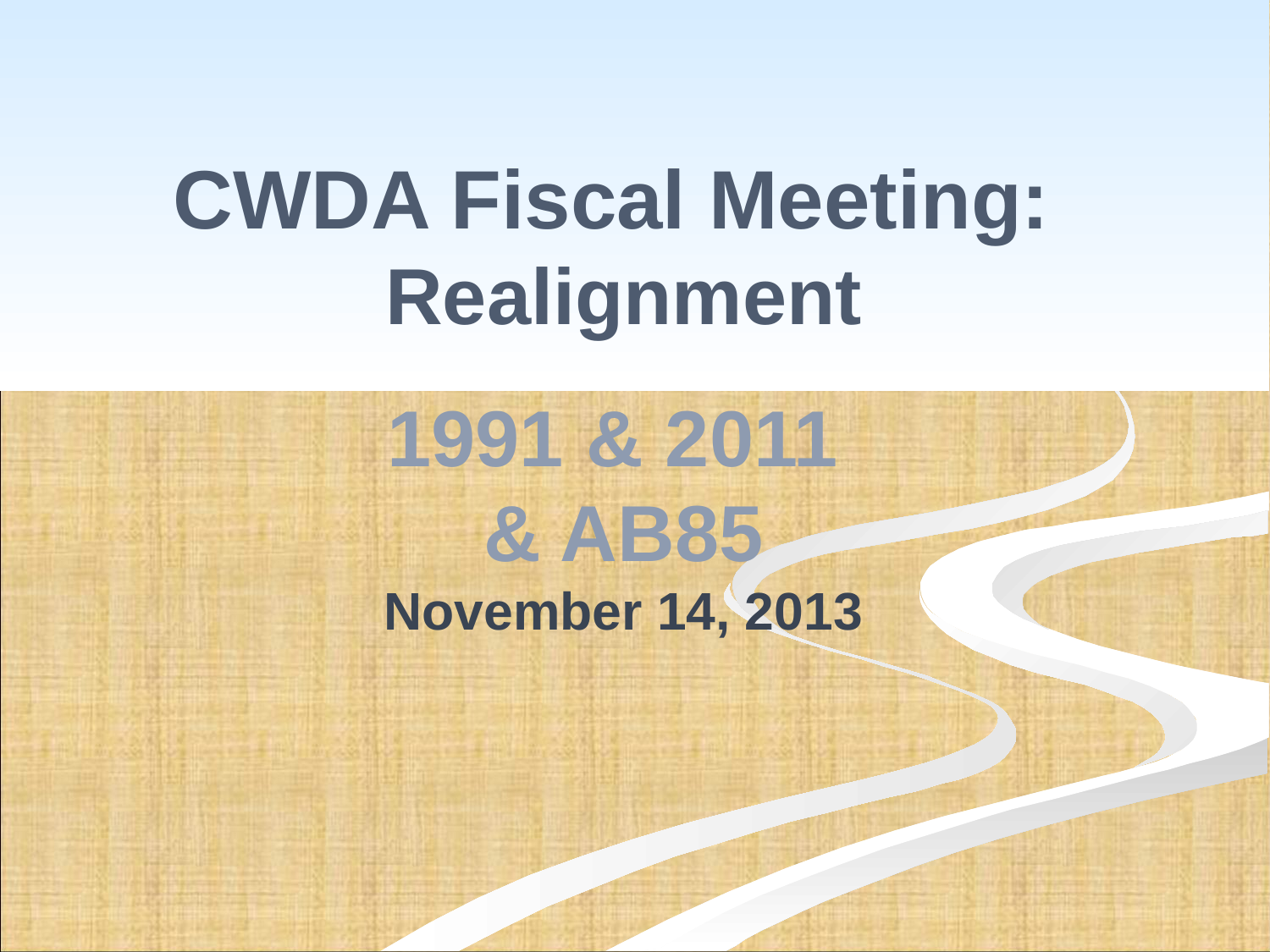

# CWDA Fiscal Meeting: Realignment 1991 & 2011 & AB85 November 14, 2013